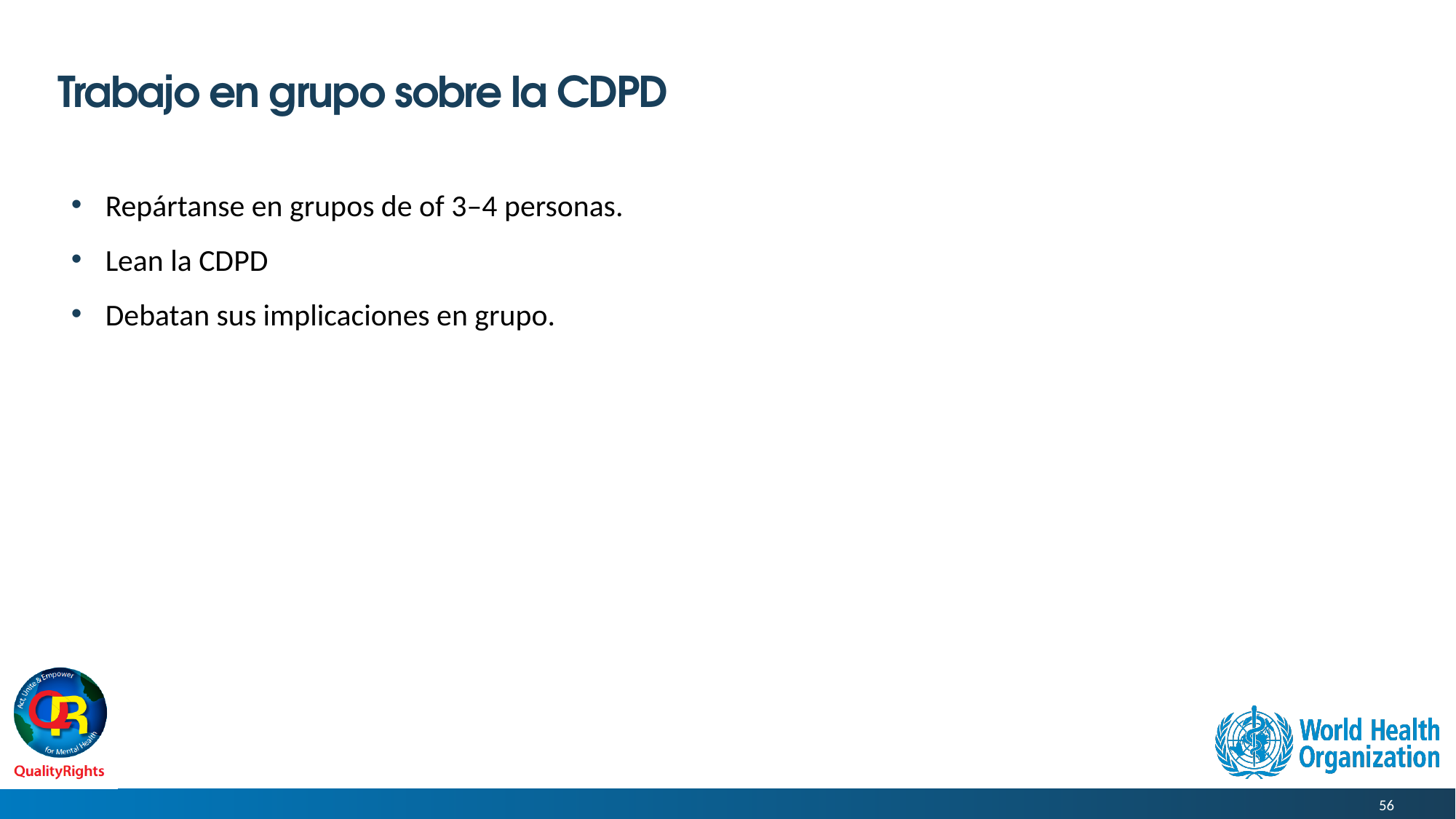

# Trabajo en grupo sobre la CDPD
Repártanse en grupos de of 3–4 personas.
Lean la CDPD
Debatan sus implicaciones en grupo.